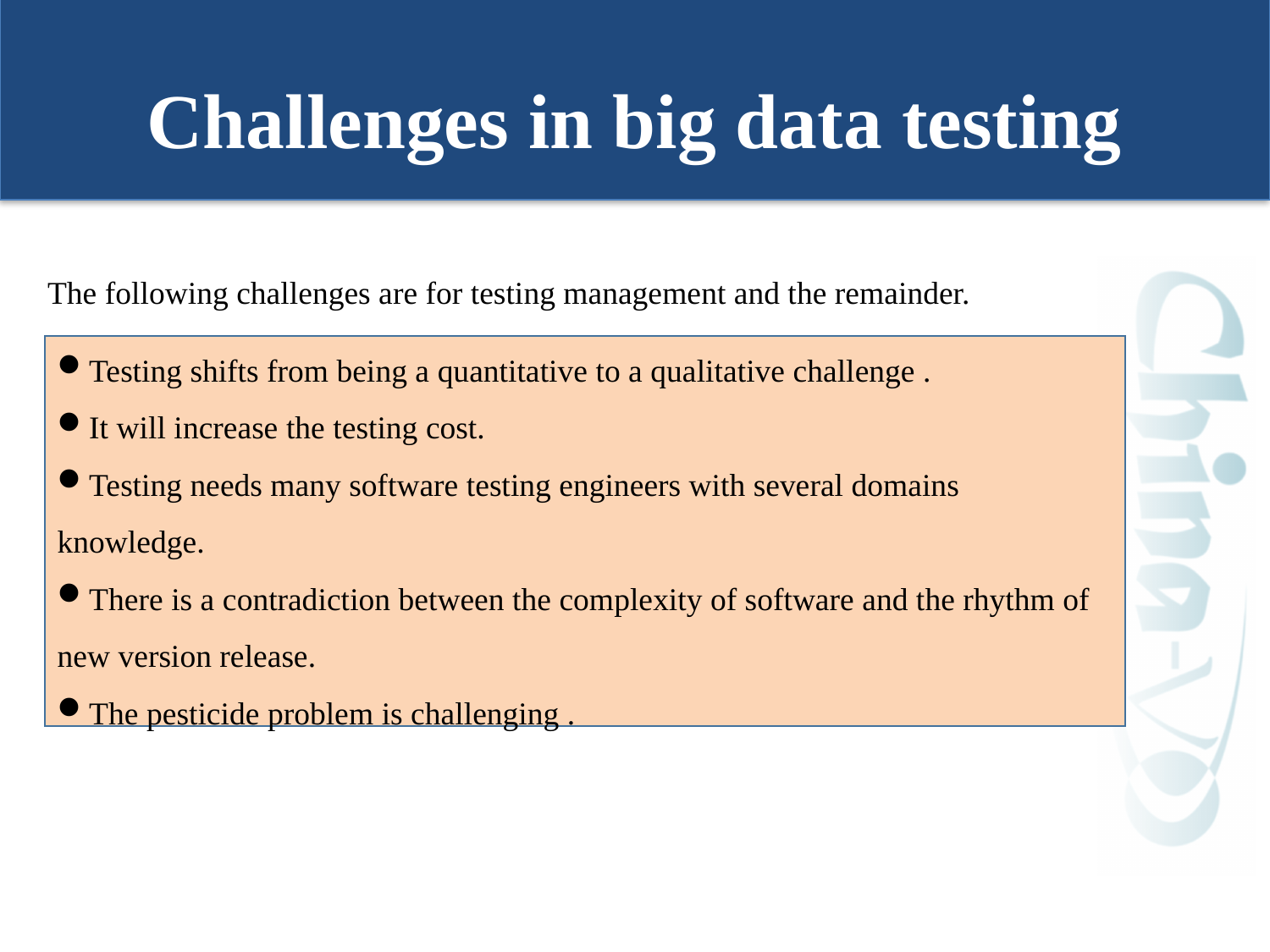

# Challenges in big data testing
The following challenges are for testing management and the remainder.

Testing shifts from being a quantitative to a qualitative challenge .
It will increase the testing cost.
Testing needs many software testing engineers with several domains knowledge.
There is a contradiction between the complexity of software and the rhythm of new version release.
The pesticide problem is challenging .